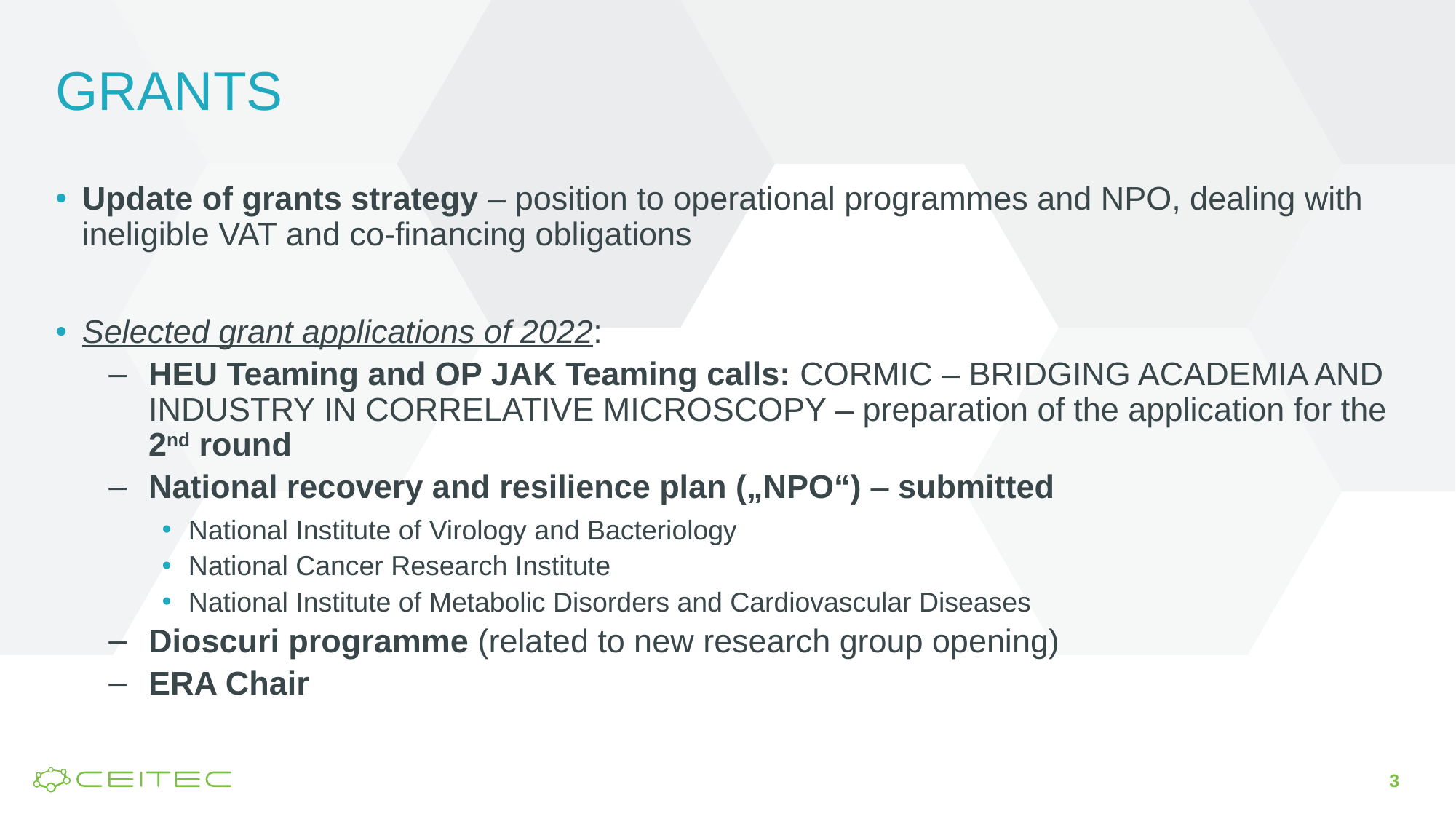

# GRANTS
Update of grants strategy – position to operational programmes and NPO, dealing with ineligible VAT and co-financing obligations

Selected grant applications of 2022:
HEU Teaming and OP JAK Teaming calls: CORMIC – BRIDGING ACADEMIA AND INDUSTRY IN CORRELATIVE MICROSCOPY – preparation of the application for the 2nd round
National recovery and resilience plan („NPO“) – submitted
National Institute of Virology and Bacteriology
National Cancer Research Institute
National Institute of Metabolic Disorders and Cardiovascular Diseases
Dioscuri programme (related to new research group opening)
ERA Chair
3